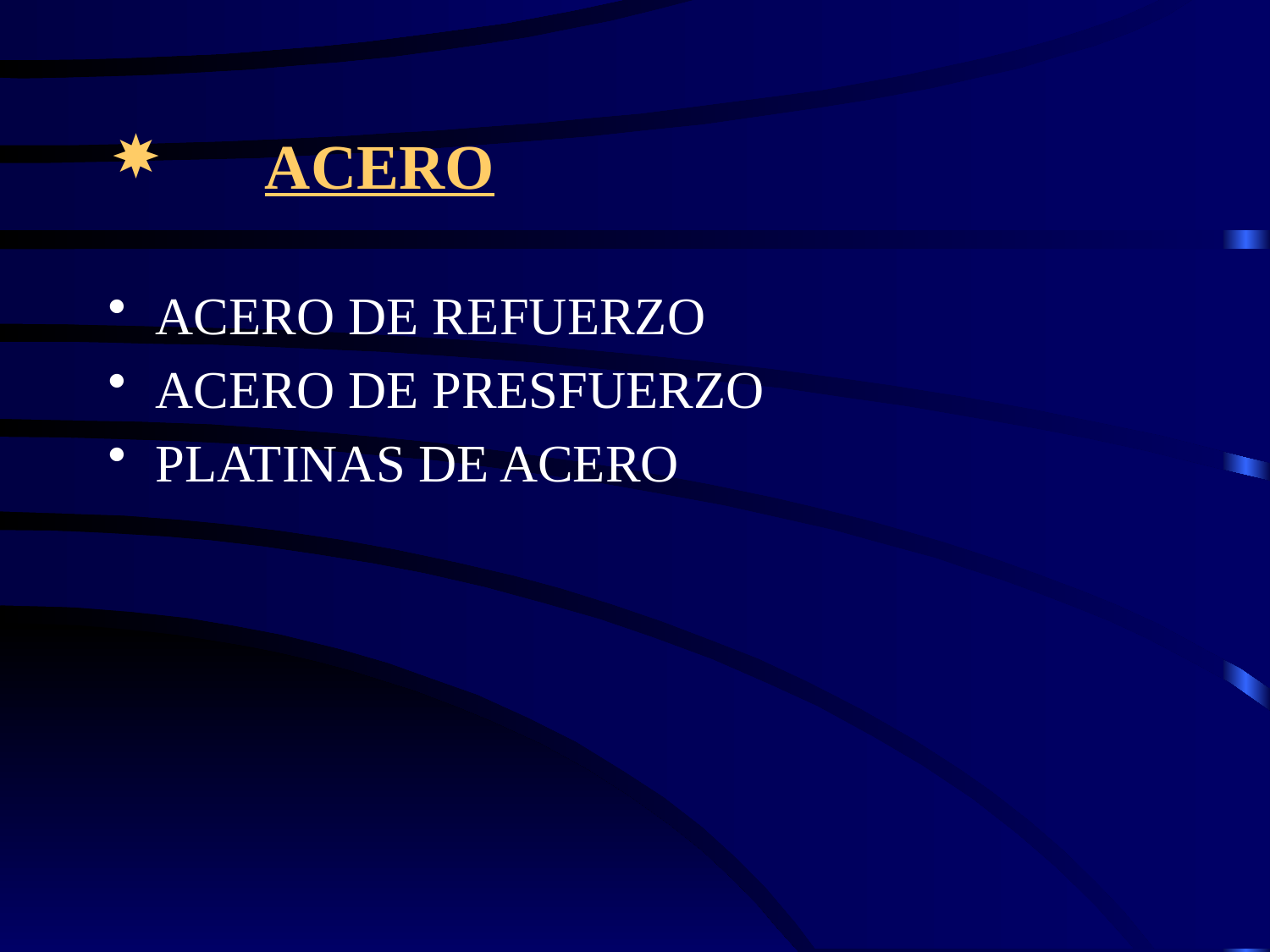

# ACERO
ACERO DE REFUERZO
ACERO DE PRESFUERZO
PLATINAS DE ACERO